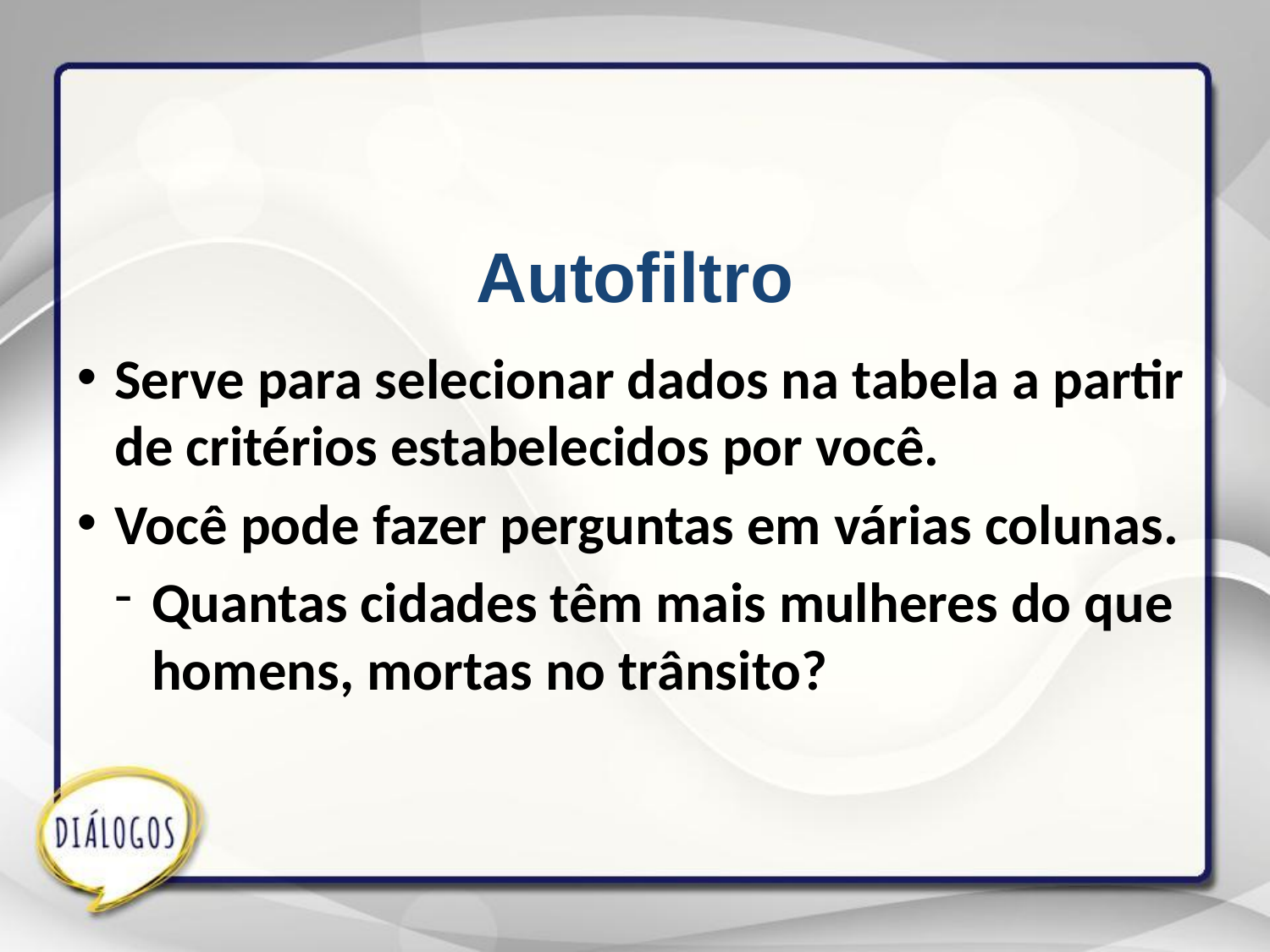

Autofiltro
Serve para selecionar dados na tabela a partir de critérios estabelecidos por você.
Você pode fazer perguntas em várias colunas.
Quantas cidades têm mais mulheres do que homens, mortas no trânsito?